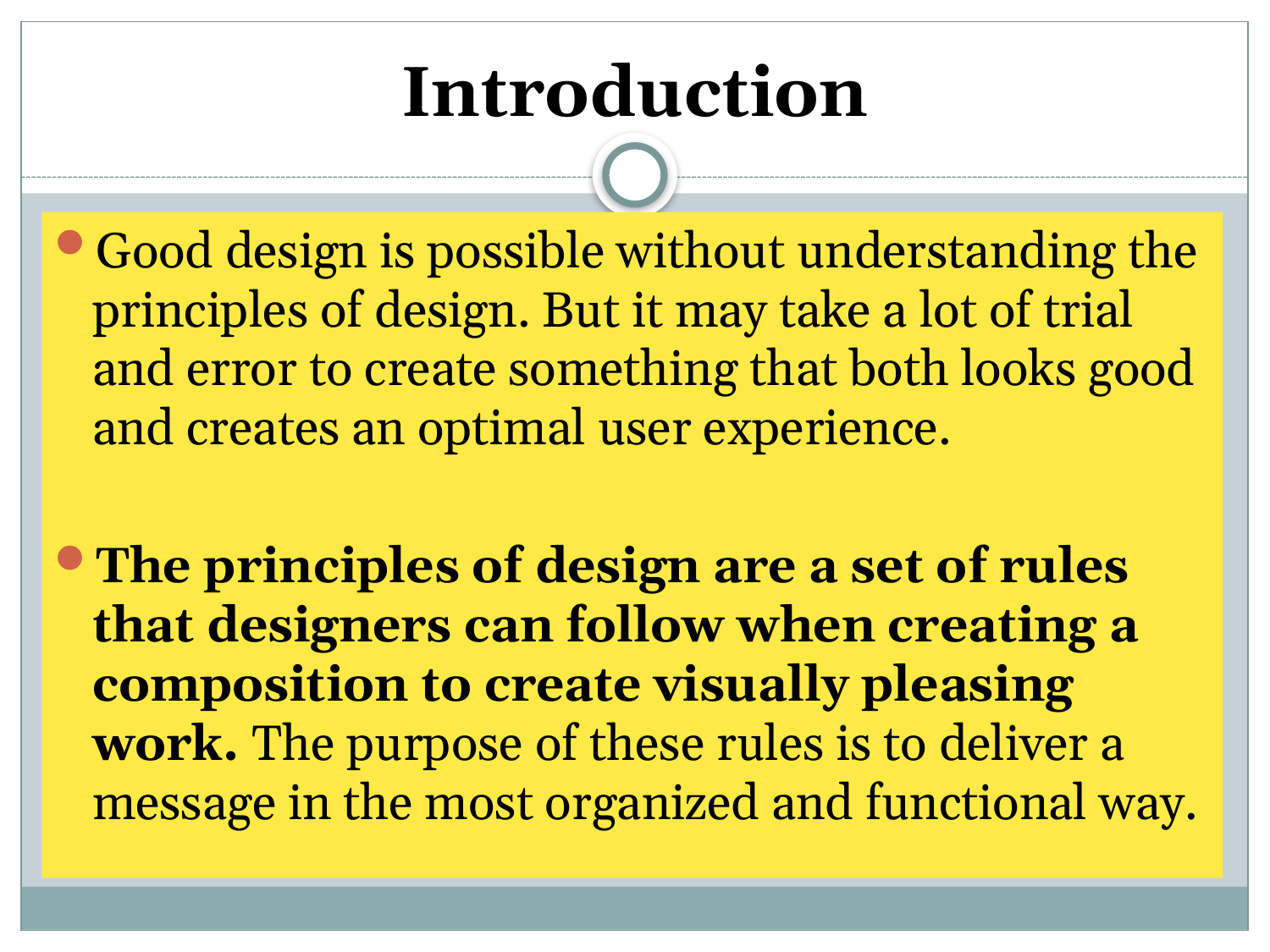

# Introduction
Good design is possible without understanding the principles of design. But it may take a lot of trial and error to create something that both looks good and creates an optimal user experience.

The principles of design are a set of rules that designers can follow when creating a composition to create visually pleasing work. The purpose of these rules is to deliver a message in the most organized and functional way.